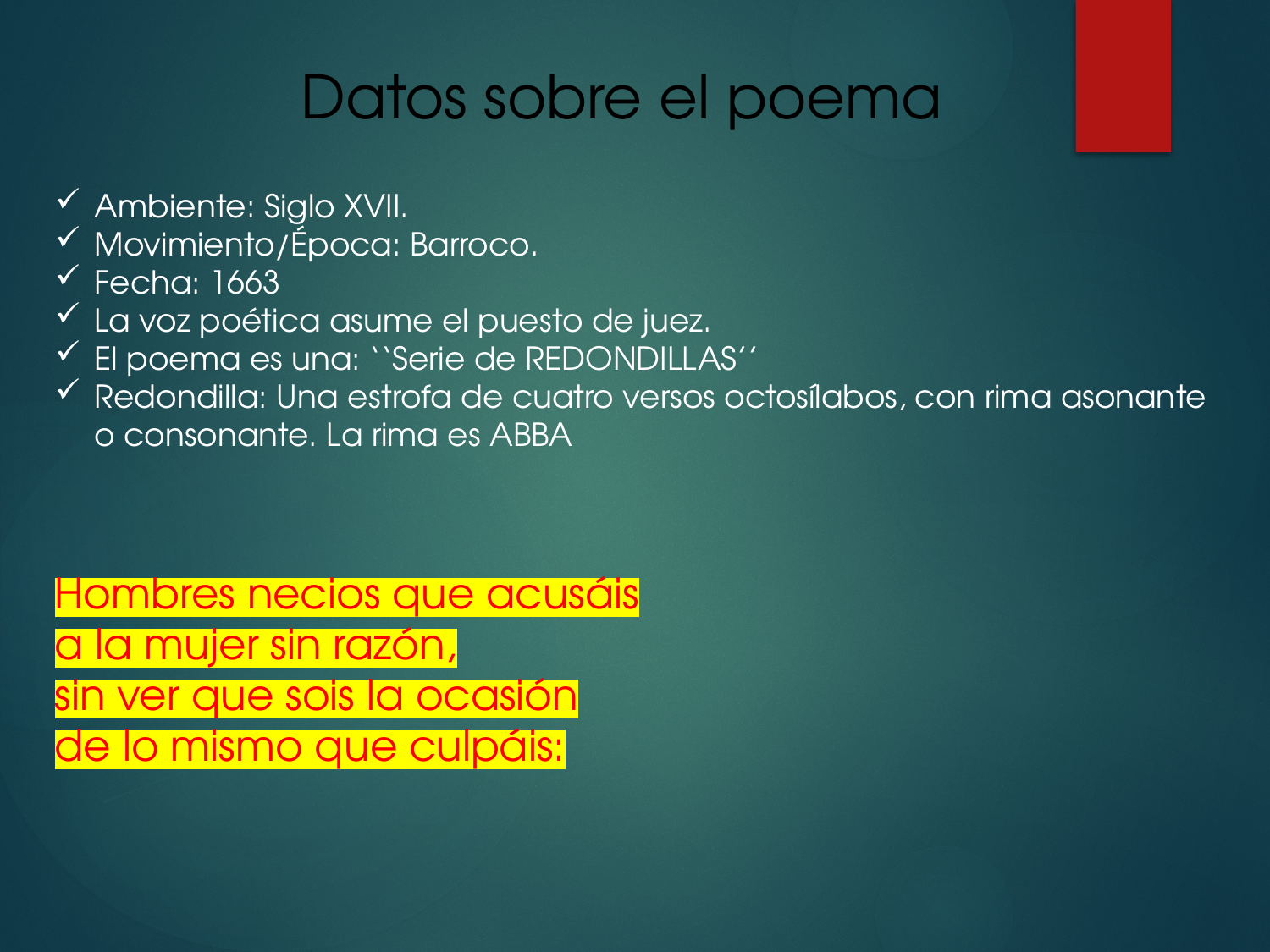

# Datos sobre el poema
Ambiente: Siglo XVII.
Movimiento/Época: Barroco.
Fecha: 1663
La voz poética asume el puesto de juez.
El poema es una: ‘‘Serie de REDONDILLAS’’
Redondilla: Una estrofa de cuatro versos octosílabos, con rima asonante o consonante. La rima es ABBA

Hombres necios que acusáis
a la mujer sin razón,
sin ver que sois la ocasión
de lo mismo que culpáis: